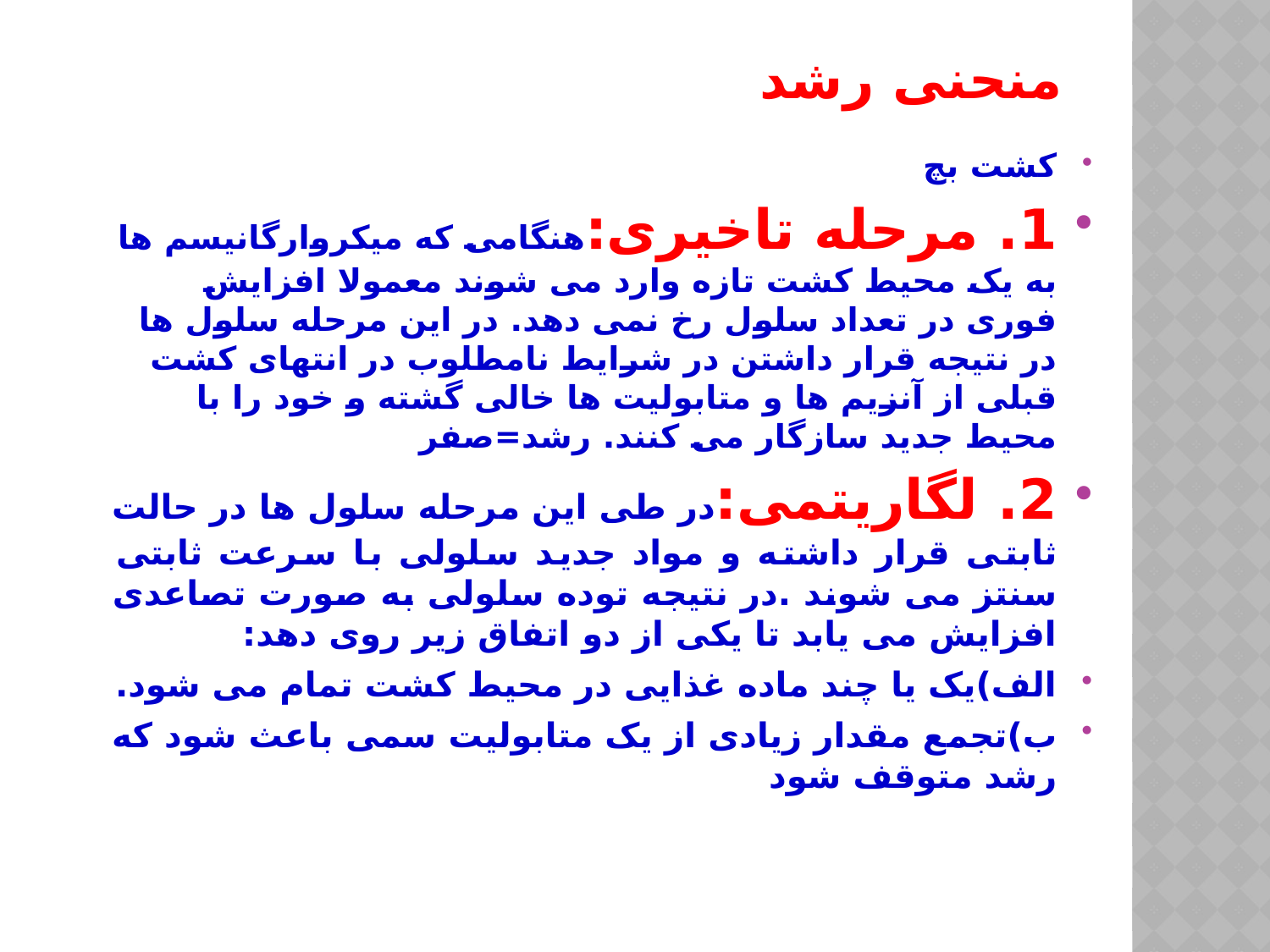

# منحنی رشد
کشت بچ
1. مرحله تاخیری:هنگامی که میکروارگانیسم ها به یک محیط کشت تازه وارد می شوند معمولا افزایش فوری در تعداد سلول رخ نمی دهد. در این مرحله سلول ها در نتیجه قرار داشتن در شرایط نامطلوب در انتهای کشت قبلی از آنزیم ها و متابولیت ها خالی گشته و خود را با محیط جدید سازگار می کنند. رشد=صفر
2. لگاریتمی:در طی این مرحله سلول ها در حالت ثابتی قرار داشته و مواد جدید سلولی با سرعت ثابتی سنتز می شوند .در نتیجه توده سلولی به صورت تصاعدی افزایش می یابد تا یکی از دو اتفاق زیر روی دهد:
الف)یک یا چند ماده غذایی در محیط کشت تمام می شود.
ب)تجمع مقدار زیادی از یک متابولیت سمی باعث شود که رشد متوقف شود